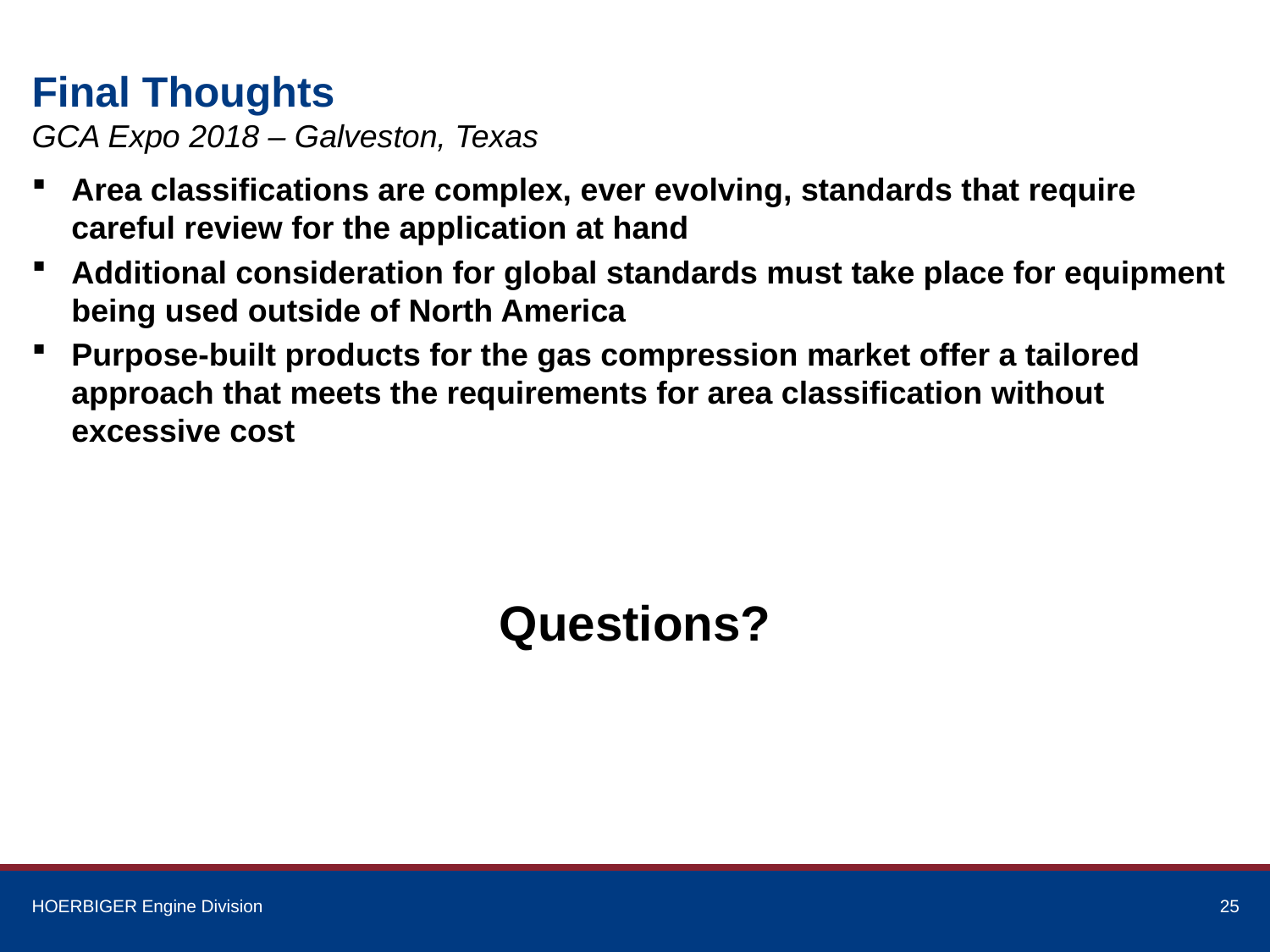

# Final Thoughts
GCA Expo 2018 – Galveston, Texas

Area classifications are complex, ever evolving, standards that require careful review for the application at hand
Additional consideration for global standards must take place for equipment being used outside of North America
Purpose-built products for the gas compression market offer a tailored approach that meets the requirements for area classification without excessive cost

Questions?